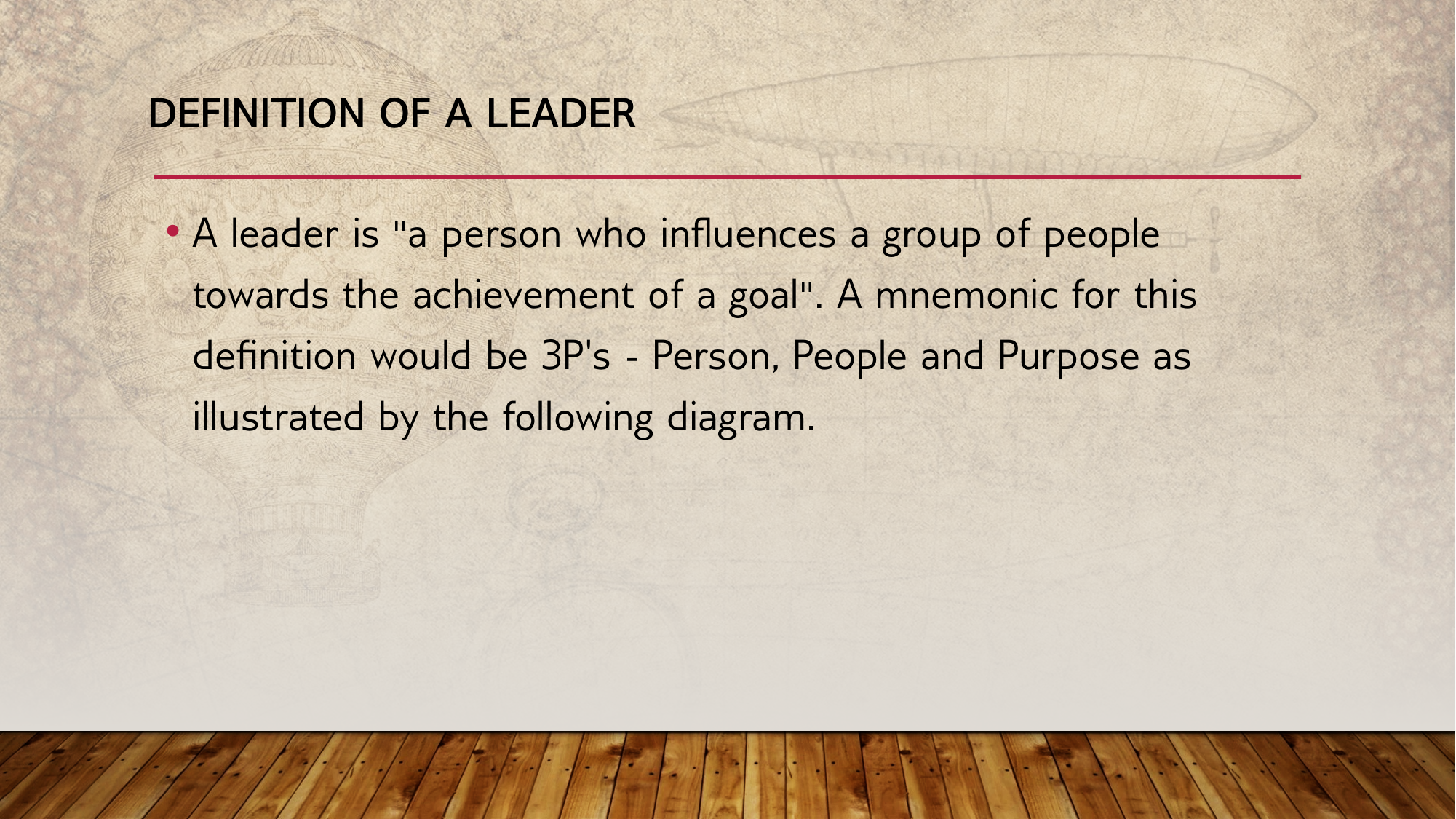

# DEFINITION OF A LEADER
A leader is "a person who influences a group of people towards the achievement of a goal". A mnemonic for this definition would be 3P's - Person, People and Purpose as illustrated by the following diagram.